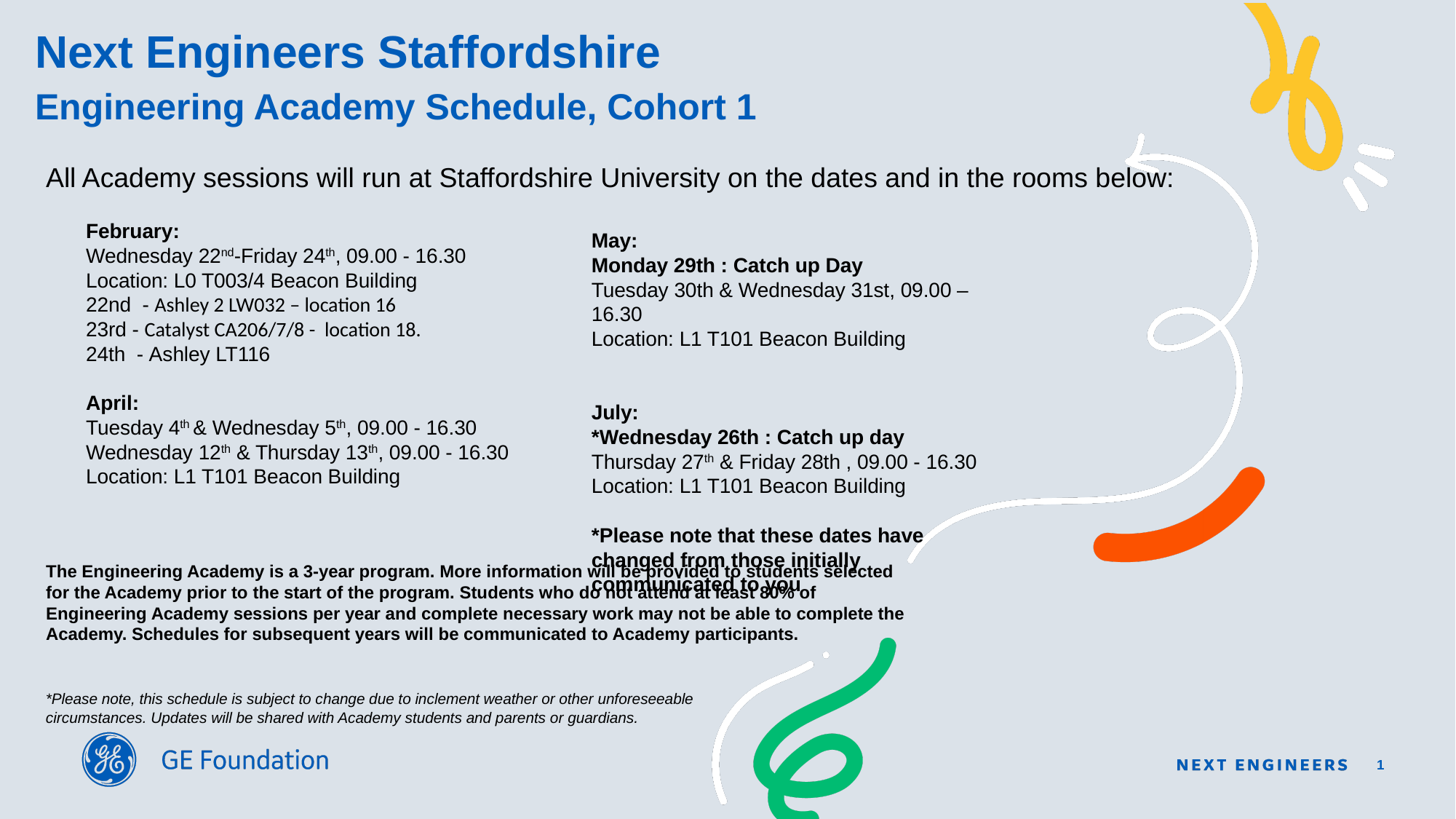

Next Engineers Staffordshire
Engineering Academy Schedule, Cohort 1
All Academy sessions will run at Staffordshire University on the dates and in the rooms below:

February:
Wednesday 22nd-Friday 24th, 09.00 - 16.30
Location: L0 T003/4 Beacon Building
22nd  - Ashley 2 LW032 – location 16
23rd - Catalyst CA206/7/8 -  location 18.
24th  - Ashley LT116

April:
Tuesday 4th & Wednesday 5th, 09.00 - 16.30
Wednesday 12th & Thursday 13th, 09.00 - 16.30
Location: L1 T101 Beacon Building

May:
Monday 29th : Catch up Day
Tuesday 30th & Wednesday 31st, 09.00 – 16.30
Location: L1 T101 Beacon Building

July:
*Wednesday 26th : Catch up day
Thursday 27th & Friday 28th , 09.00 - 16.30
Location: L1 T101 Beacon Building

*Please note that these dates have changed from those initially communicated to you
The Engineering Academy is a 3-year program. More information will be provided to students selected for the Academy prior to the start of the program. Students who do not attend at least 80% of Engineering Academy sessions per year and complete necessary work may not be able to complete the Academy. Schedules for subsequent years will be communicated to Academy participants.
*Please note, this schedule is subject to change due to inclement weather or other unforeseeable circumstances. Updates will be shared with Academy students and parents or guardians.
1